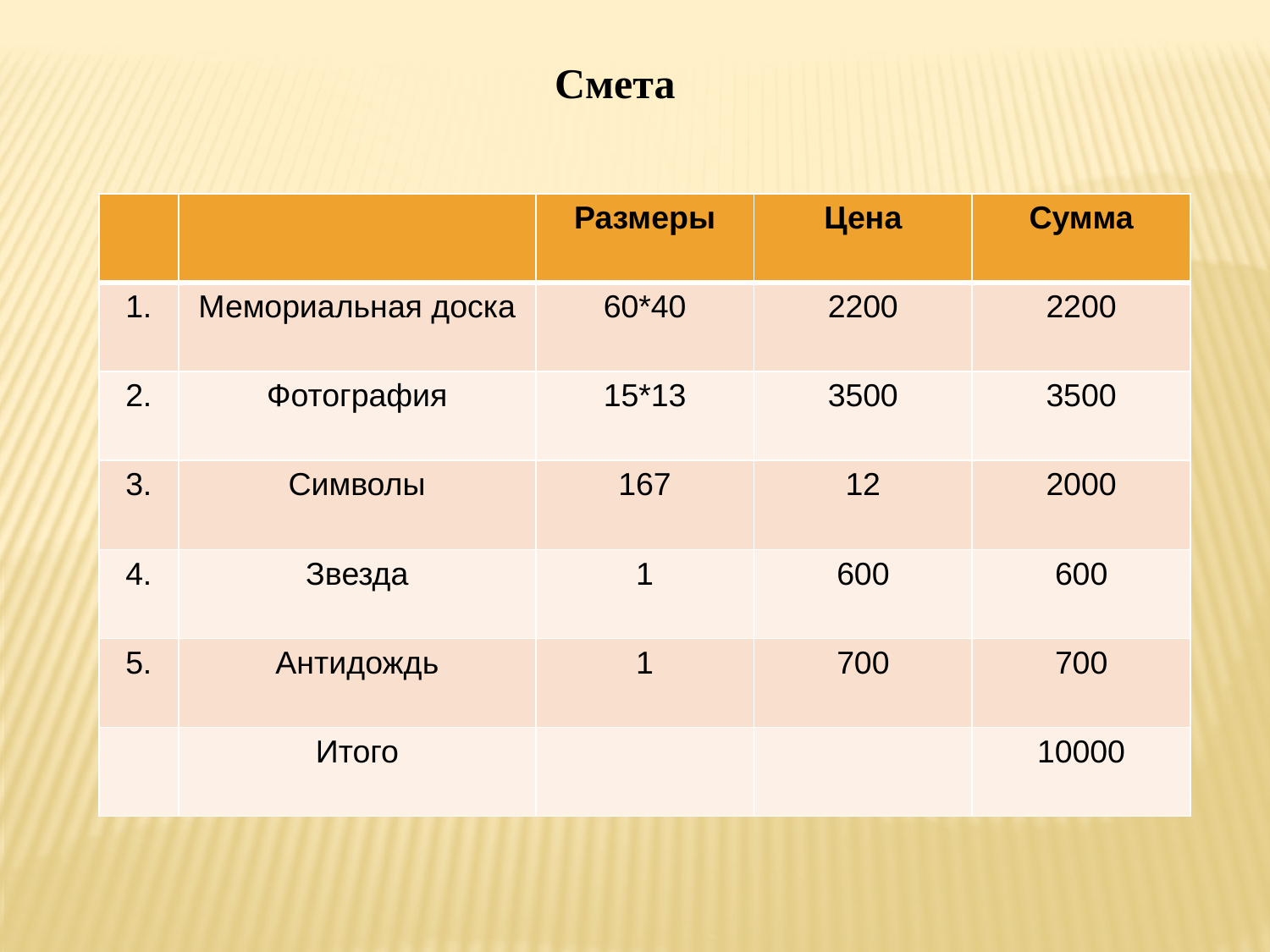

Смета
|  |  | Размеры | Цена | Сумма |
| --- | --- | --- | --- | --- |
| 1. | Мемориальная доска | 60\*40 | 2200 | 2200 |
| 2. | Фотография | 15\*13 | 3500 | 3500 |
| 3. | Символы | 167 | 12 | 2000 |
| 4. | Звезда | 1 | 600 | 600 |
| 5. | Антидождь | 1 | 700 | 700 |
|  | Итого |  |  | 10000 |